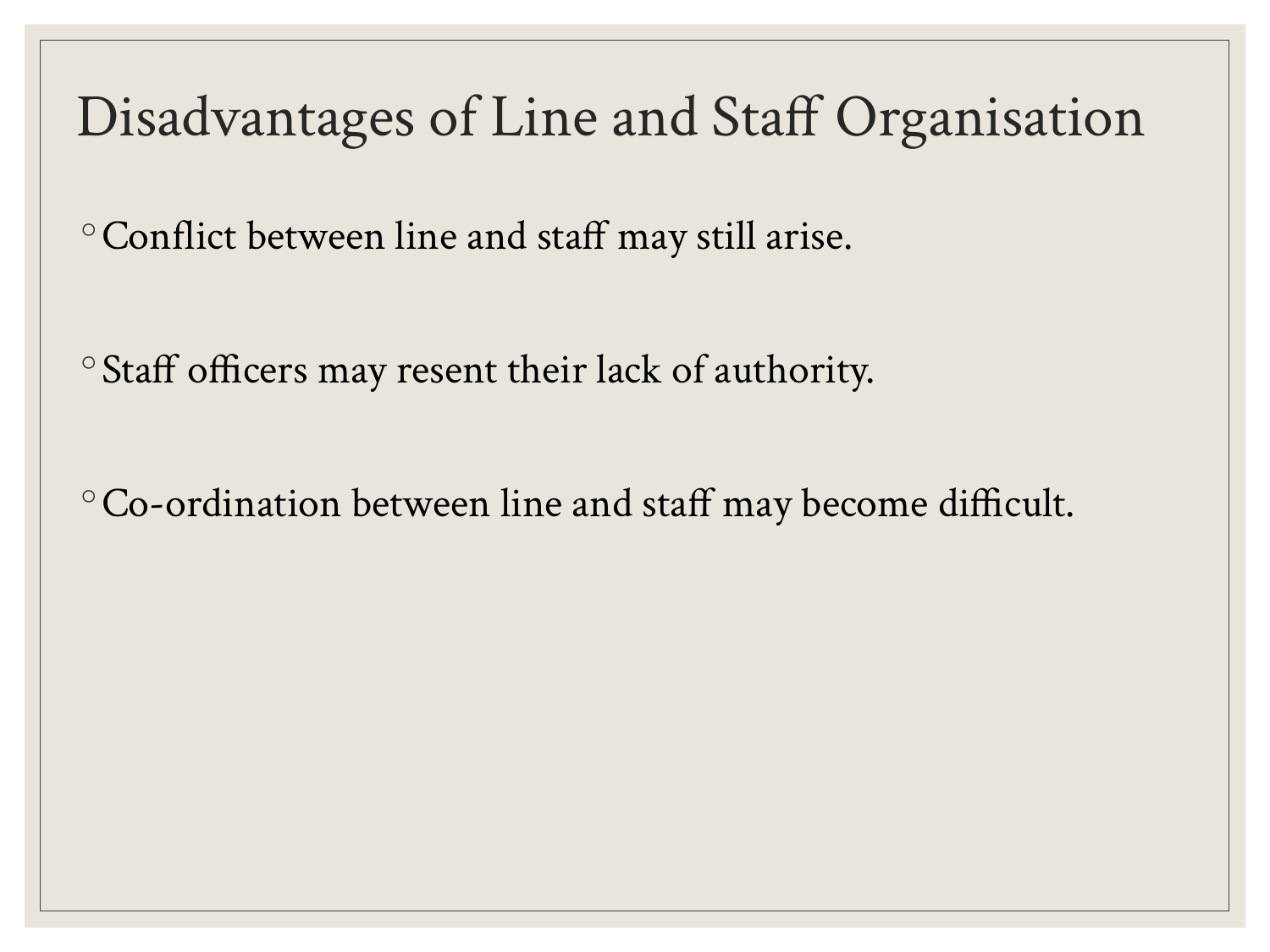

# Disadvantages of Line and Staff Organisation
Conflict between line and staff may still arise.

Staff officers may resent their lack of authority.

Co-ordination between line and staff may become difficult.